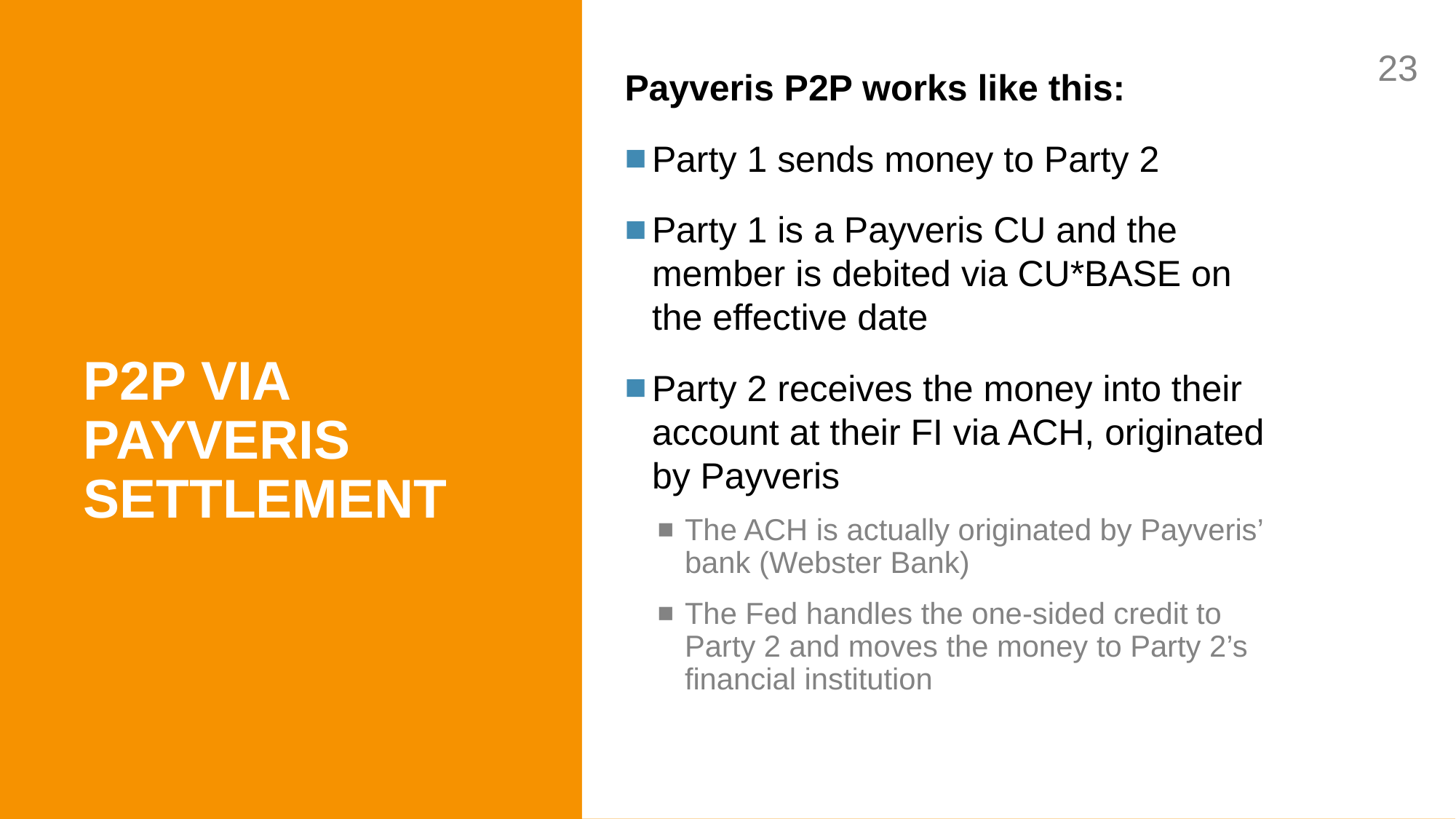

23
Payveris P2P works like this:
Party 1 sends money to Party 2
Party 1 is a Payveris CU and the member is debited via CU*BASE on the effective date
Party 2 receives the money into their account at their FI via ACH, originated by Payveris
The ACH is actually originated by Payveris’ bank (Webster Bank)
The Fed handles the one-sided credit to Party 2 and moves the money to Party 2’s financial institution

# P2P via Payveris Settlement